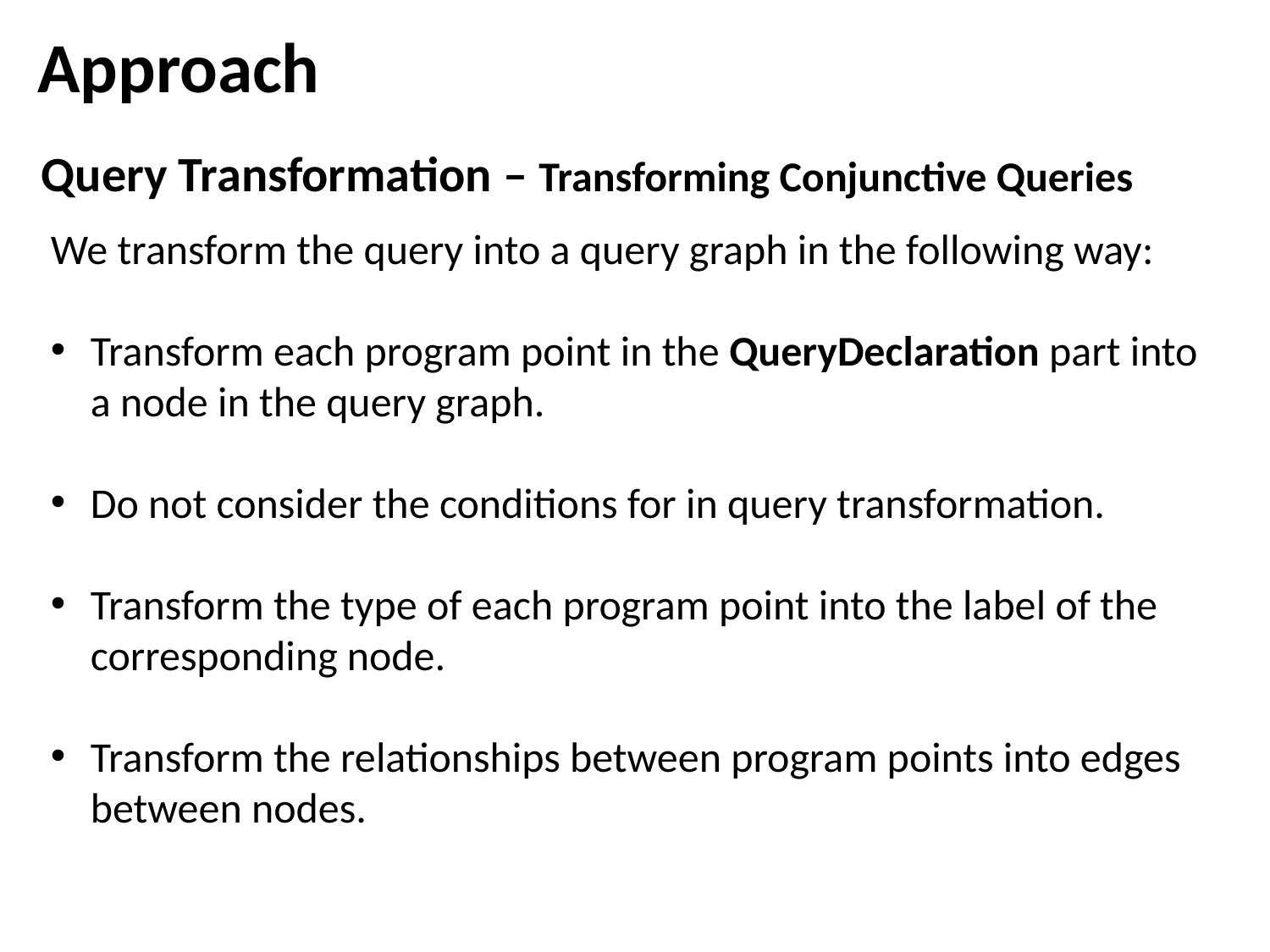

Approach
Query Transformation – Transforming Conjunctive Queries
We transform the query into a query graph in the following way:

Transform each program point in the QueryDeclaration part into a node in the query graph.

Do not consider the conditions for in query transformation.

Transform the type of each program point into the label of the corresponding node.

Transform the relationships between program points into edges between nodes.